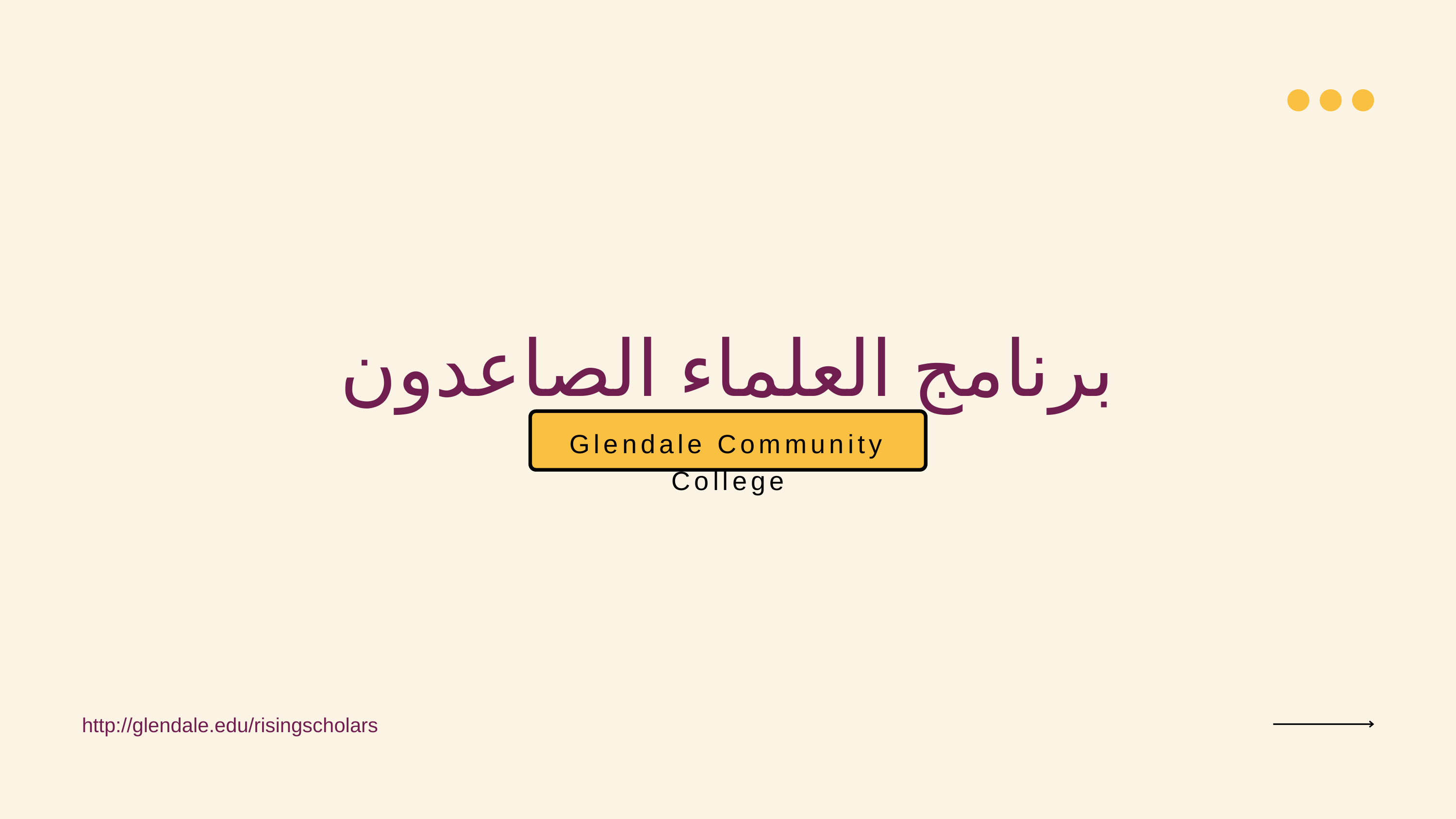

برنامج العلماء الصاعدون

Glendale Community College
http://glendale.edu/risingscholars